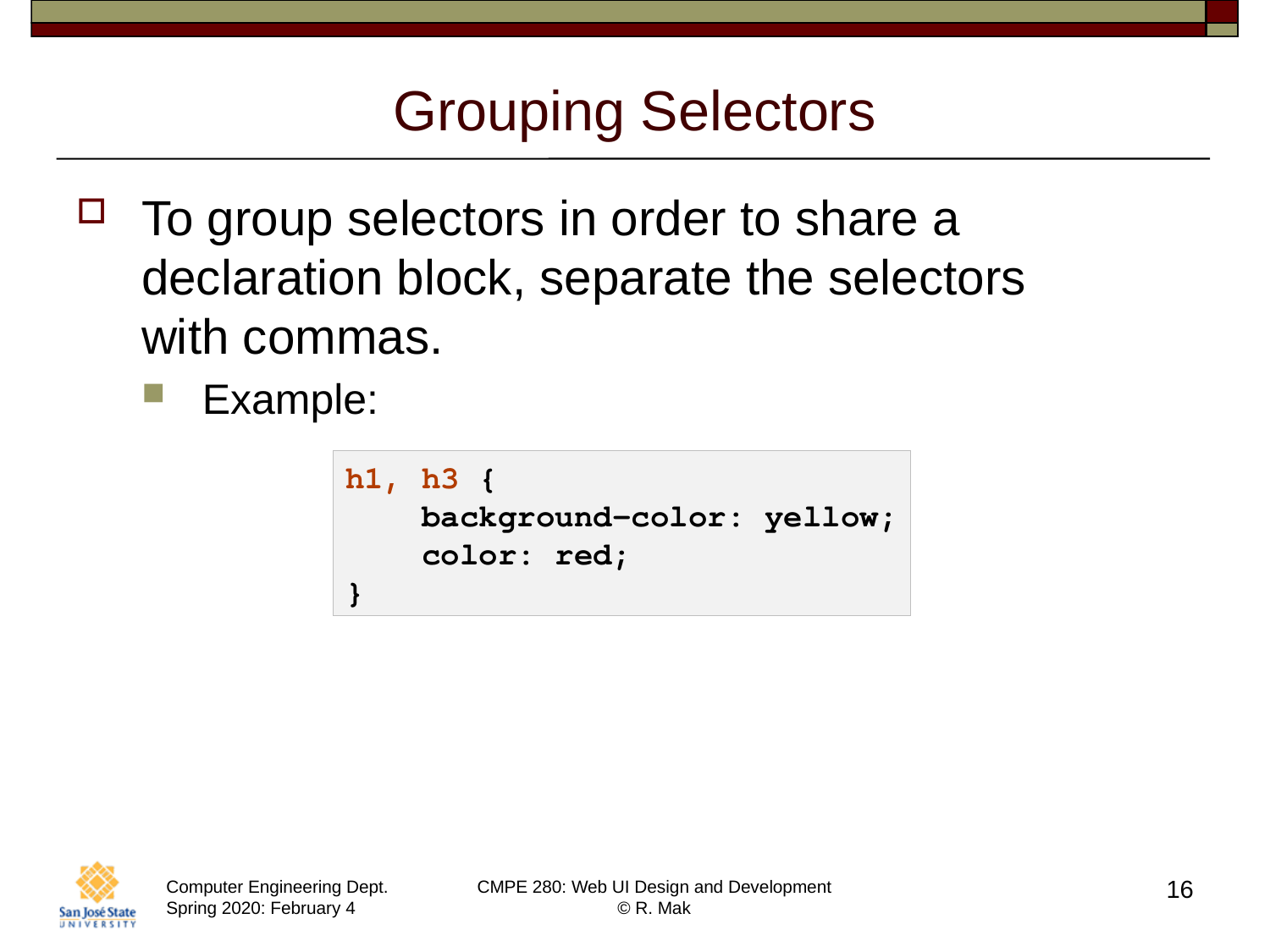

# Grouping Selectors
To group selectors in order to share a declaration block, separate the selectors
with commas.
Example:
h1, h3 {
    background-color: yellow;
    color: red;
}
16